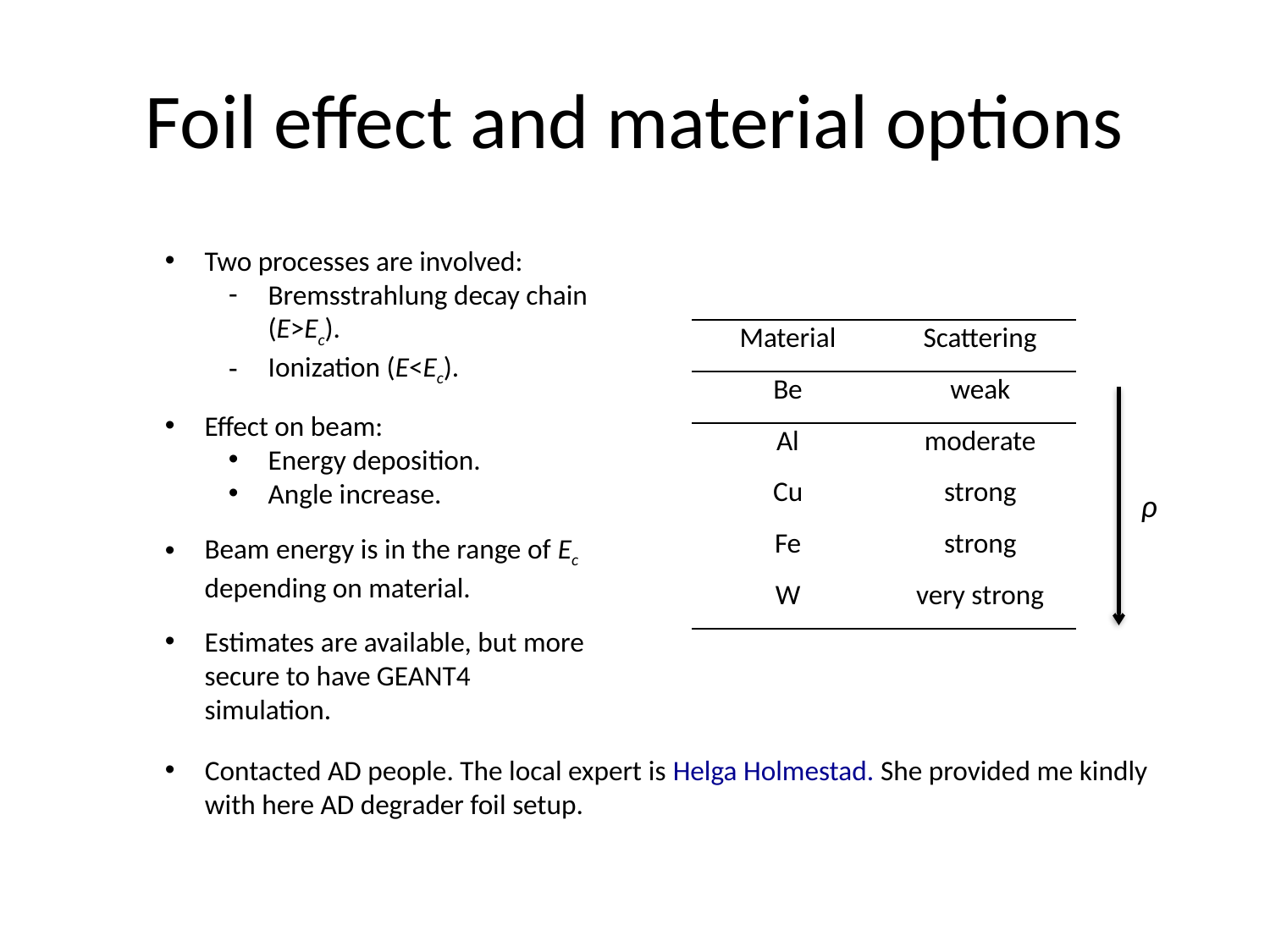

# Foil effect and material options
Two processes are involved:
Bremsstrahlung decay chain (E>Ec).
Ionization (E<Ec).

Effect on beam:
Energy deposition.
Angle increase.

Beam energy is in the range of Ec depending on material.

Estimates are available, but more secure to have GEANT4 simulation.
| Material | Scattering |
| --- | --- |
| Be | weak |
| Al | moderate |
| Cu | strong |
| Fe | strong |
| W | very strong |
ρ
Contacted AD people. The local expert is Helga Holmestad. She provided me kindly with here AD degrader foil setup.